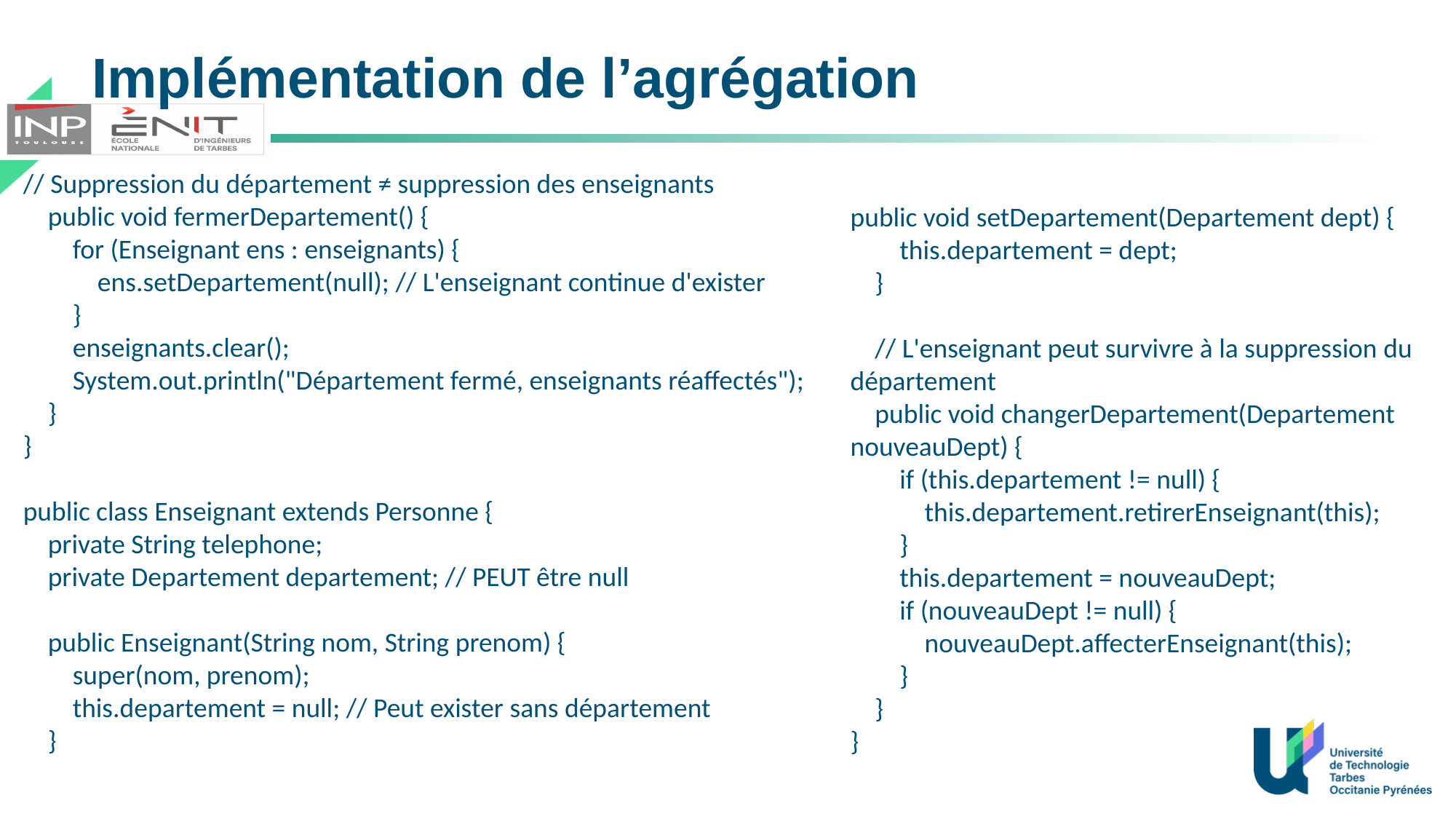

# Implémentation de l’agrégation
// Suppression du département ≠ suppression des enseignants
    public void fermerDepartement() {
        for (Enseignant ens : enseignants) {
            ens.setDepartement(null); // L'enseignant continue d'exister
        }
        enseignants.clear();
        System.out.println("Département fermé, enseignants réaffectés");
    }
}

public class Enseignant extends Personne {
    private String telephone;
    private Departement departement; // PEUT être null

    public Enseignant(String nom, String prenom) {
        super(nom, prenom);
        this.departement = null; // Peut exister sans département
    }

public void setDepartement(Departement dept) {
        this.departement = dept;
    }

    // L'enseignant peut survivre à la suppression du département
    public void changerDepartement(Departement nouveauDept) {
        if (this.departement != null) {
            this.departement.retirerEnseignant(this);
        }
        this.departement = nouveauDept;
        if (nouveauDept != null) {
            nouveauDept.affecterEnseignant(this);
        }
    }
}